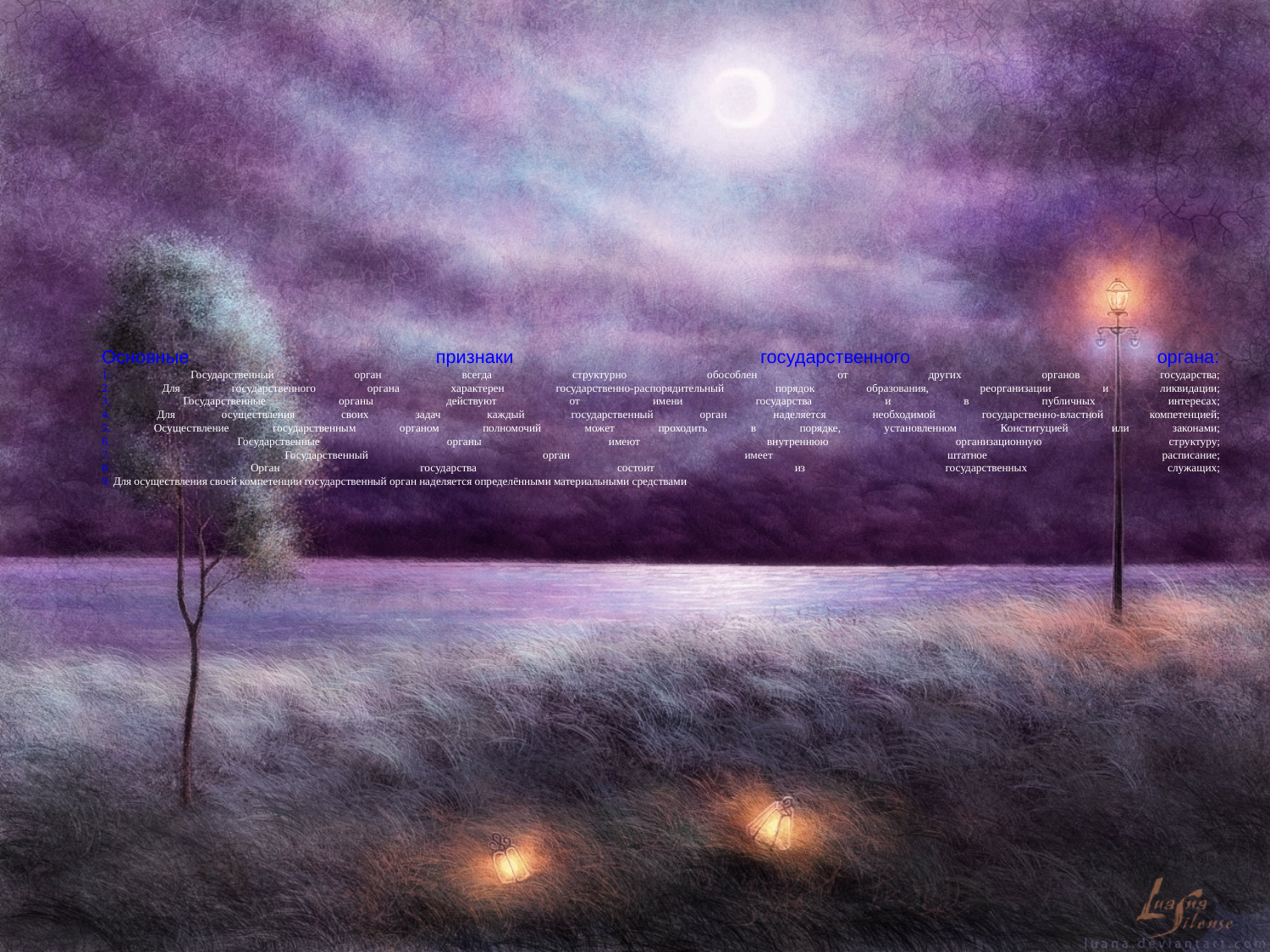

# Основные признаки государственного органа: 1. Государственный орган всегда структурно обособлен от других органов государства; 2. Для государственного органа характерен государственно-распорядительный порядок образования, реорганизации и ликвидации; 3. Государственные органы действуют от имени государства и в публичных интересах; 4. Для осуществления своих задач каждый государственный орган наделяется необходимой государственно-властной компетенцией; 5. Осуществление государственным органом полномочий может проходить в порядке, установленном Конституцией или законами; 6. Государственные органы имеют внутреннюю организационную структуру; 7. Государственный орган имеет штатное расписание; 8. Орган государства состоит из государственных служащих; 9. Для осуществления своей компетенции государственный орган наделяется определёнными материальными средствами.